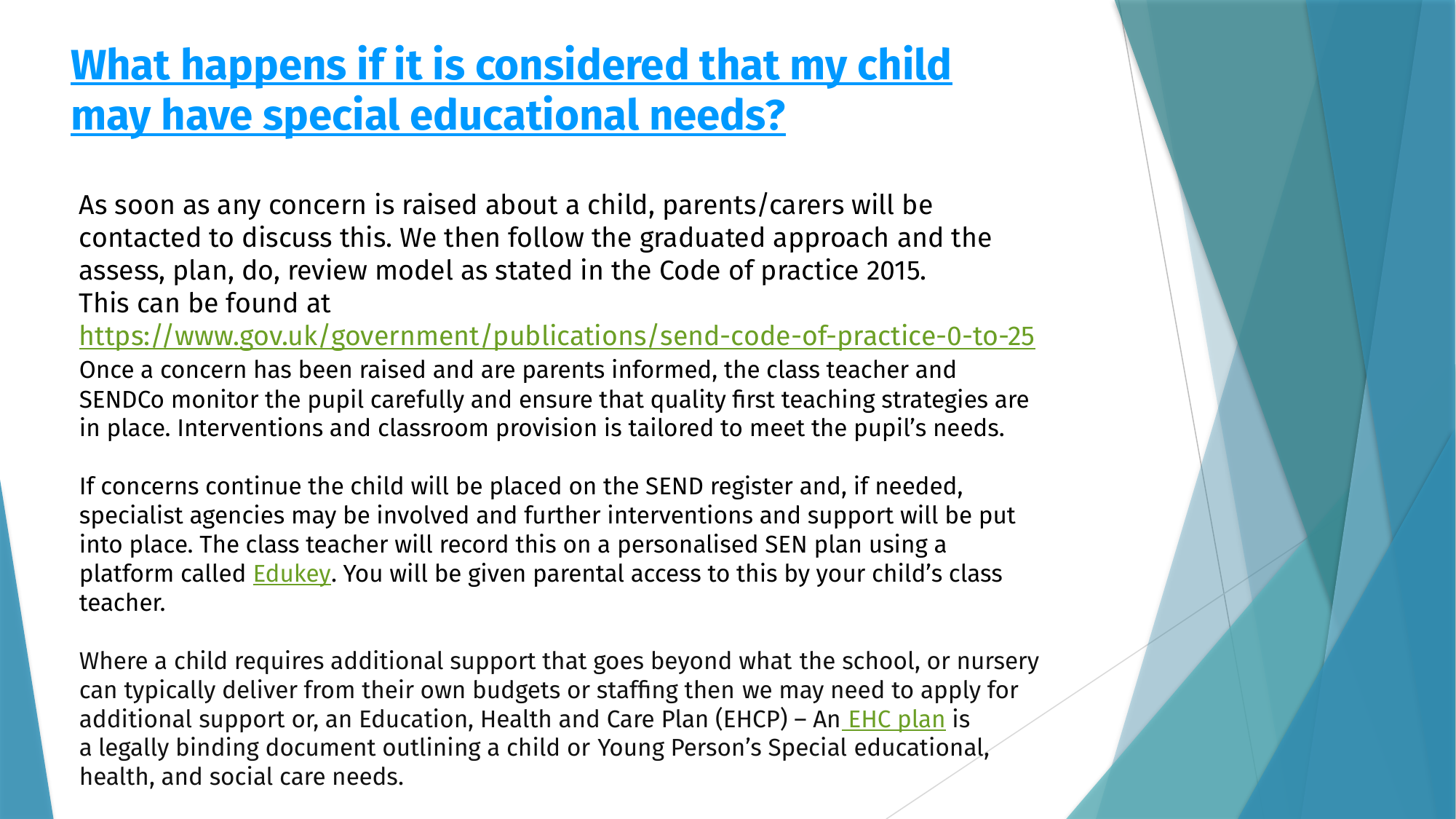

What happens if it is considered that my child may have special educational needs?
As soon as any concern is raised about a child, parents/carers will be contacted to discuss this. We then follow the graduated approach and the assess, plan, do, review model as stated in the Code of practice 2015.
This can be found at https://www.gov.uk/government/publications/send-code-of-practice-0-to-25
Once a concern has been raised and are parents informed, the class teacher and SENDCo monitor the pupil carefully and ensure that quality first teaching strategies are in place. Interventions and classroom provision is tailored to meet the pupil’s needs.

If concerns continue the child will be placed on the SEND register and, if needed, specialist agencies may be involved and further interventions and support will be put into place. The class teacher will record this on a personalised SEN plan using a platform called Edukey. You will be given parental access to this by your child’s class teacher.

Where a child requires additional support that goes beyond what the school, or nursery can typically deliver from their own budgets or staffing then we may need to apply for additional support or, an Education, Health and Care Plan (EHCP) – An EHC plan is a legally binding document outlining a child or Young Person’s Special educational, health, and social care needs.